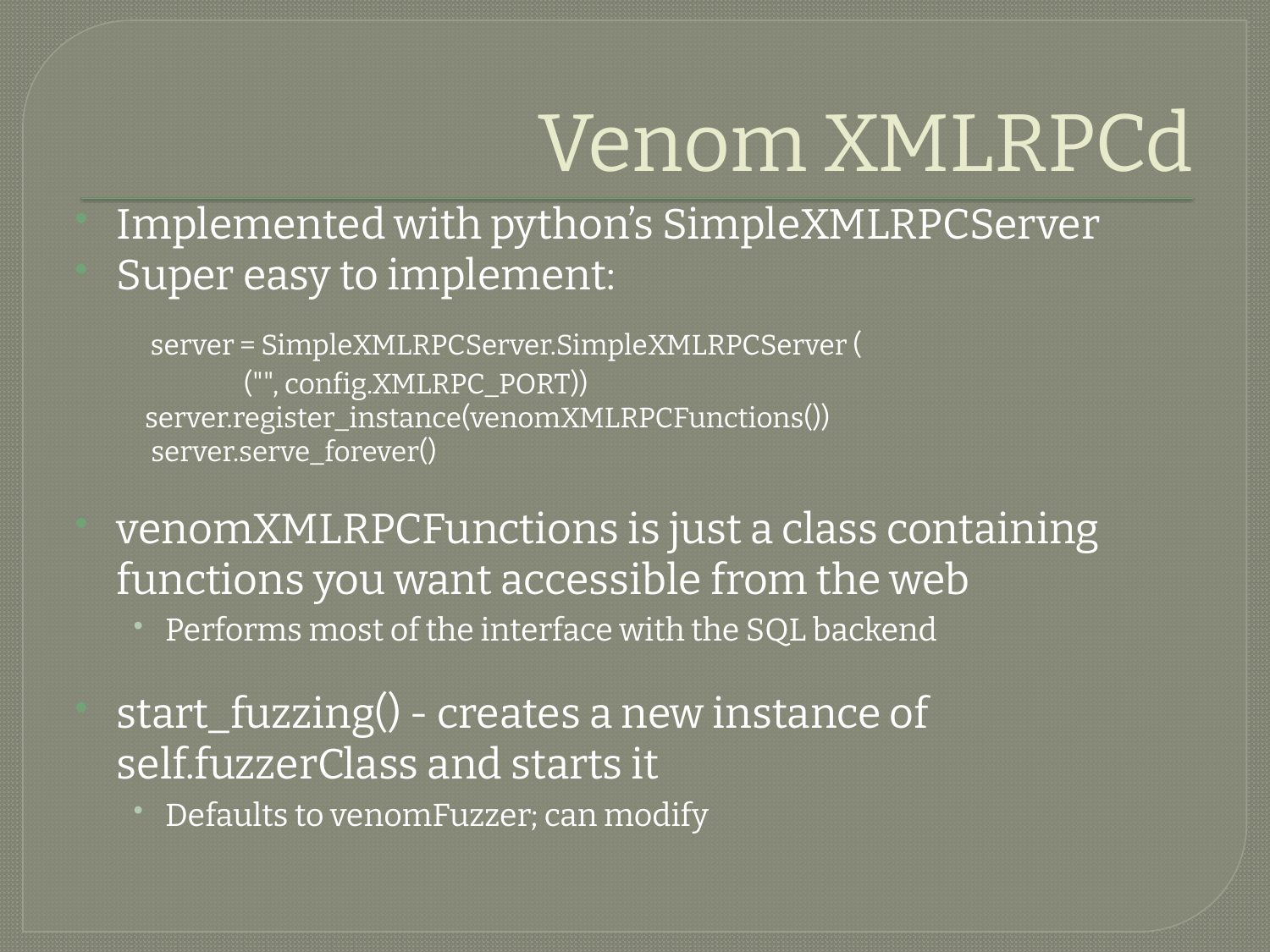

# Venom XMLRPCd
Implemented with python’s SimpleXMLRPCServer
Super easy to implement:
 	   server = SimpleXMLRPCServer.SimpleXMLRPCServer (
		("", config.XMLRPC_PORT))
            server.register_instance(venomXMLRPCFunctions())
	      server.serve_forever()

venomXMLRPCFunctions is just a class containing functions you want accessible from the web
Performs most of the interface with the SQL backend
start_fuzzing() - creates a new instance of self.fuzzerClass and starts it
Defaults to venomFuzzer; can modify